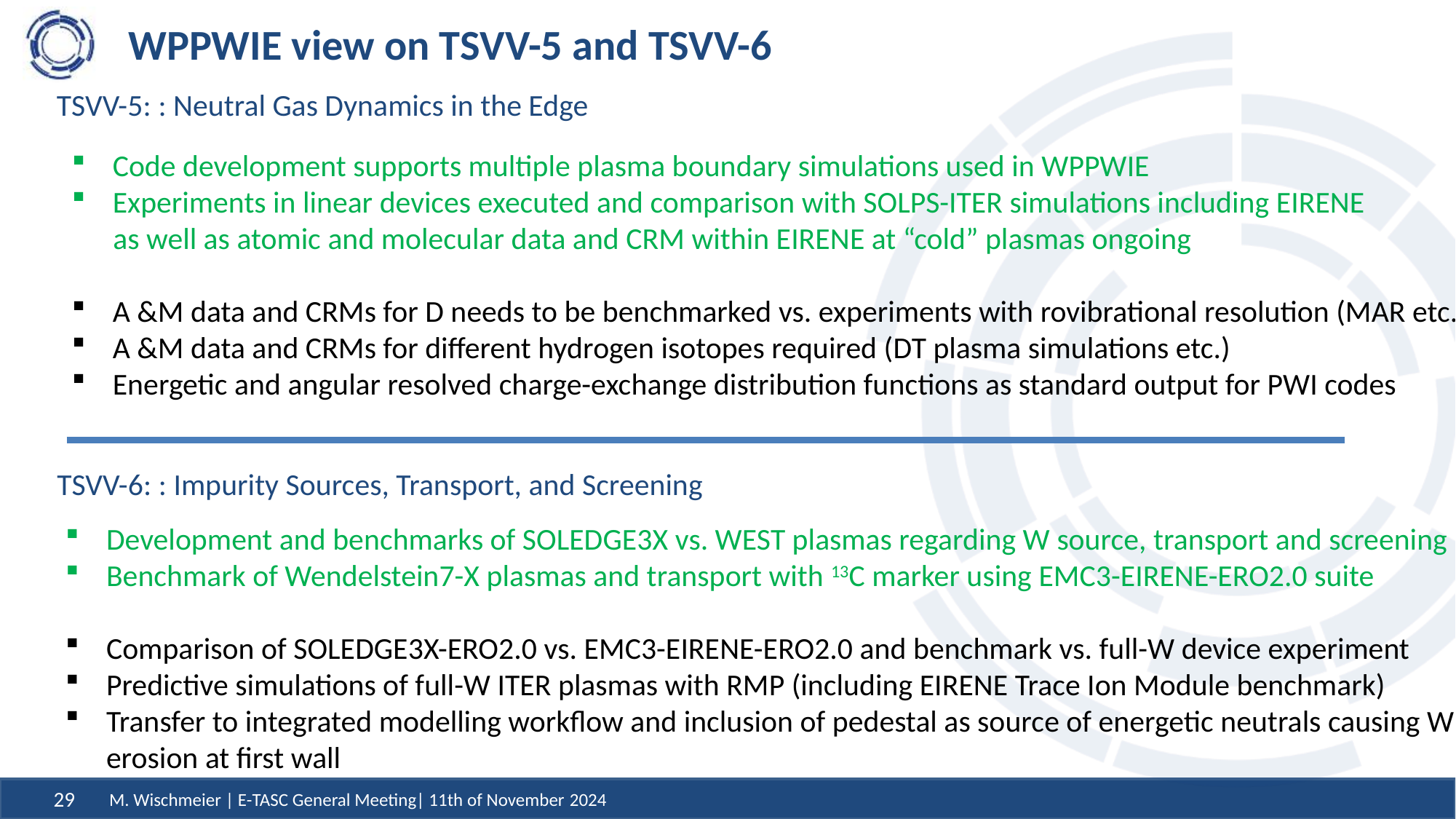

# WPPWIE view on TSVV-5 and TSVV-6
TSVV-5: : Neutral Gas Dynamics in the Edge
Code development supports multiple plasma boundary simulations used in WPPWIE
Experiments in linear devices executed and comparison with SOLPS-ITER simulations including EIRENE
      as well as atomic and molecular data and CRM within EIRENE at “cold” plasmas ongoing

A &M data and CRMs for D needs to be benchmarked vs. experiments with rovibrational resolution (MAR etc.)
A &M data and CRMs for different hydrogen isotopes required (DT plasma simulations etc.)
Energetic and angular resolved charge-exchange distribution functions as standard output for PWI codes
TSVV-6: : Impurity Sources, Transport, and Screening
Development and benchmarks of SOLEDGE3X vs. WEST plasmas regarding W source, transport and screening
Benchmark of Wendelstein7-X plasmas and transport with 13C marker using EMC3-EIRENE-ERO2.0 suite

Comparison of SOLEDGE3X-ERO2.0 vs. EMC3-EIRENE-ERO2.0 and benchmark vs. full-W device experiment
Predictive simulations of full-W ITER plasmas with RMP (including EIRENE Trace Ion Module benchmark)
Transfer to integrated modelling workflow and inclusion of pedestal as source of energetic neutrals causing W erosion at first wall
M. Wischmeier | E-TASC General Meeting| 11th of November 2024
29